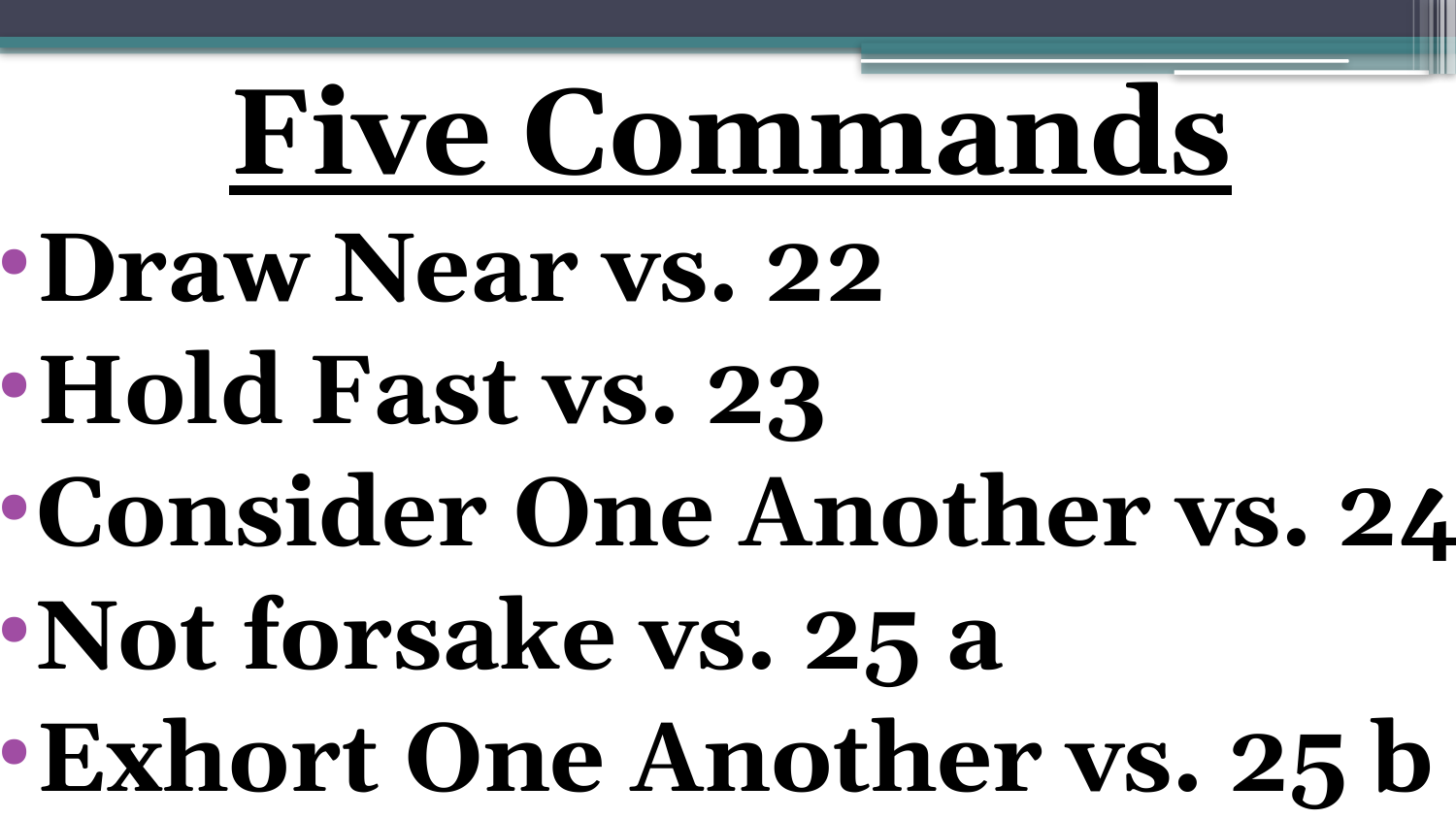

Five Commands
Draw Near vs. 22
Hold Fast vs. 23
Consider One Another vs. 24
Not forsake vs. 25 a
Exhort One Another vs. 25 b